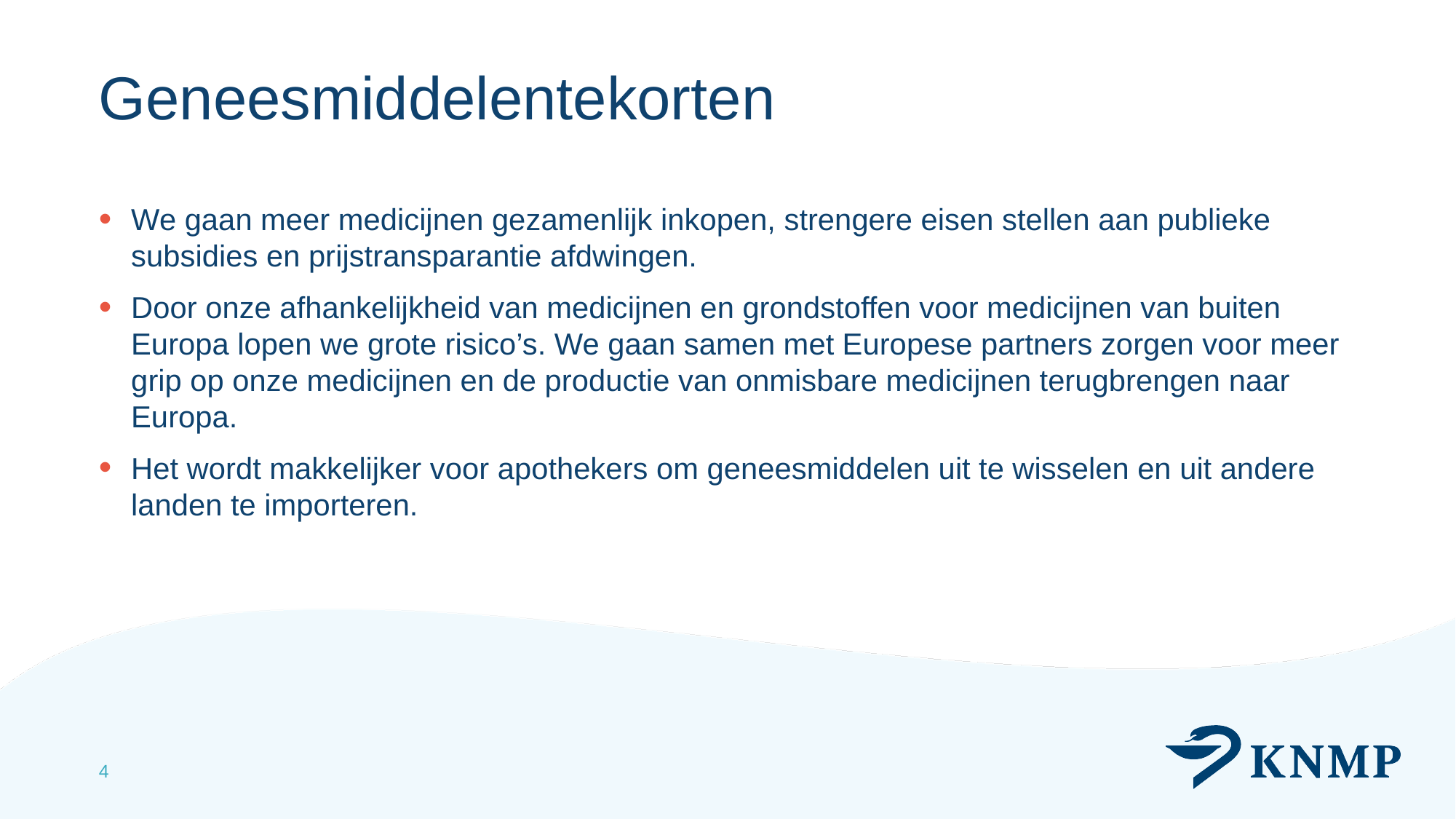

# Geneesmiddelentekorten
We gaan meer medicijnen gezamenlijk inkopen, strengere eisen stellen aan publieke subsidies en prijstransparantie afdwingen.
Door onze afhankelijkheid van medicijnen en grondstoffen voor medicijnen van buiten Europa lopen we grote risico’s. We gaan samen met Europese partners zorgen voor meer grip op onze medicijnen en de productie van onmisbare medicijnen terugbrengen naar Europa.
Het wordt makkelijker voor apothekers om geneesmiddelen uit te wisselen en uit andere landen te importeren.
4